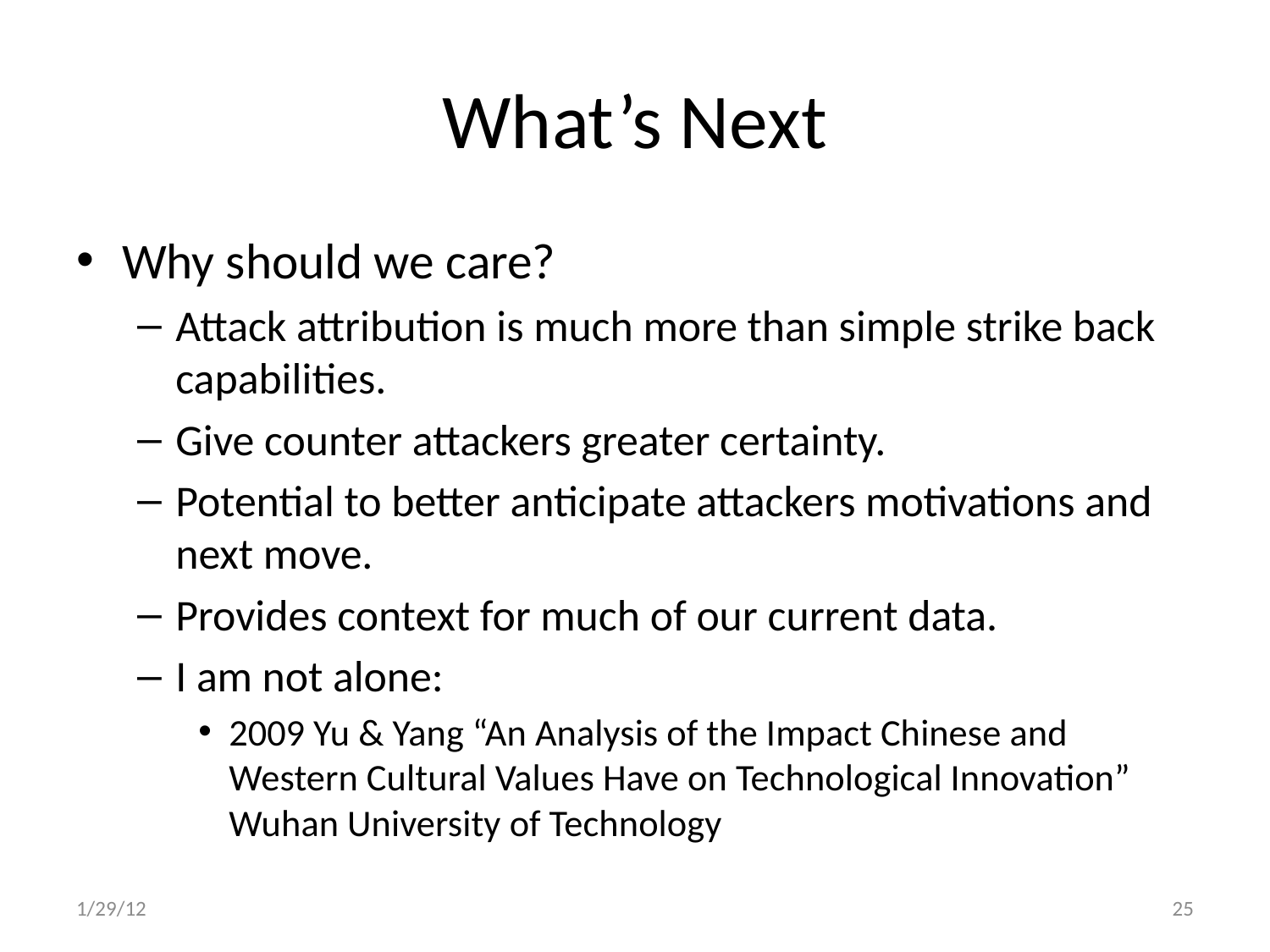

# What’s Next
Why should we care?
Attack attribution is much more than simple strike back capabilities.
Give counter attackers greater certainty.
Potential to better anticipate attackers motivations and next move.
Provides context for much of our current data.
I am not alone:
2009 Yu & Yang “An Analysis of the Impact Chinese and Western Cultural Values Have on Technological Innovation” Wuhan University of Technology
1/29/12
25